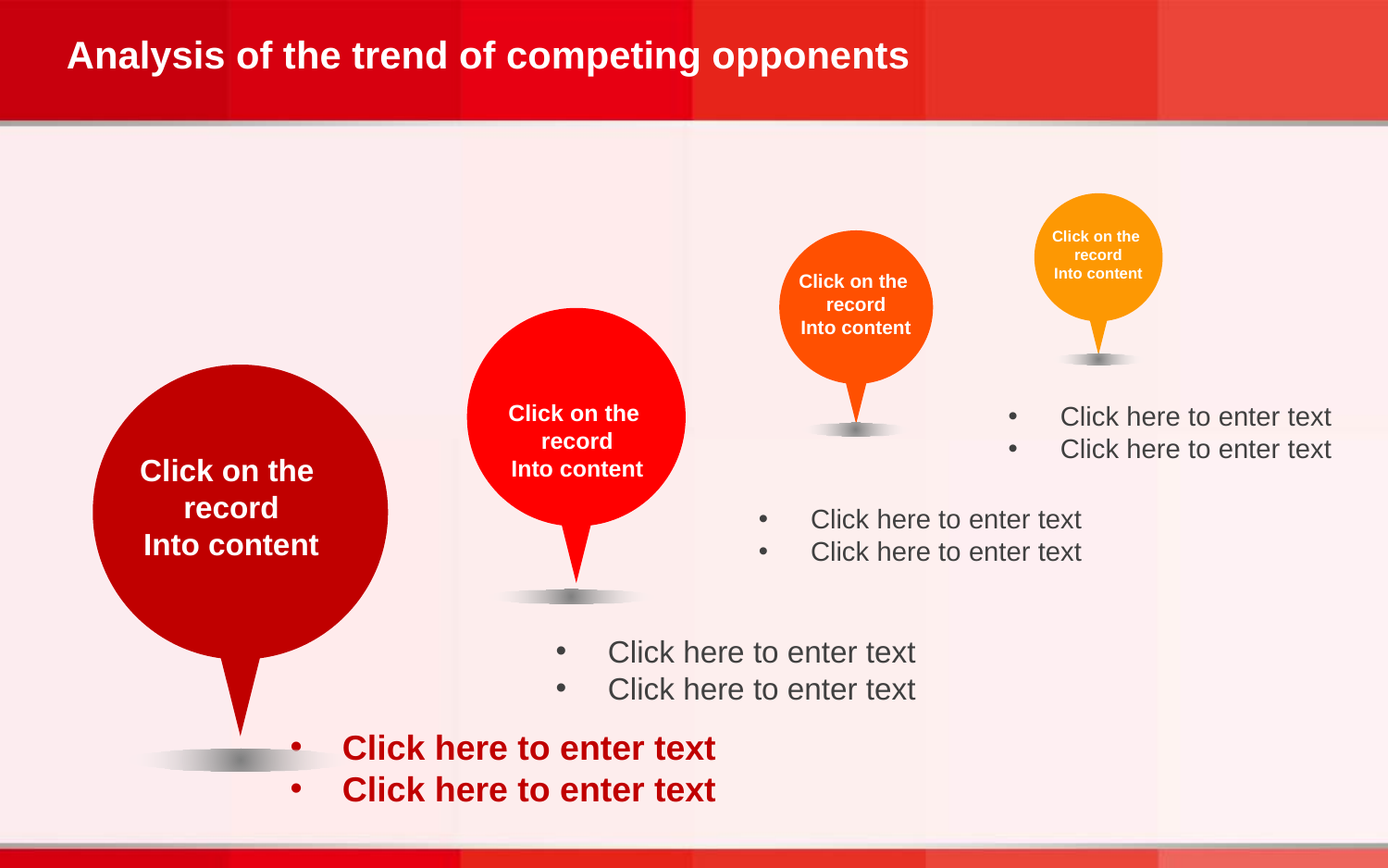

Analysis of the trend of competing opponents

Click on the
record
Into content

Click on the
record
Into content

Click on the
record
Into content

Click on the
record
Into content

Click here to enter text
Click here to enter text
Click here to enter text
Click here to enter text
Click here to enter text
Click here to enter text
Click here to enter text
Click here to enter text